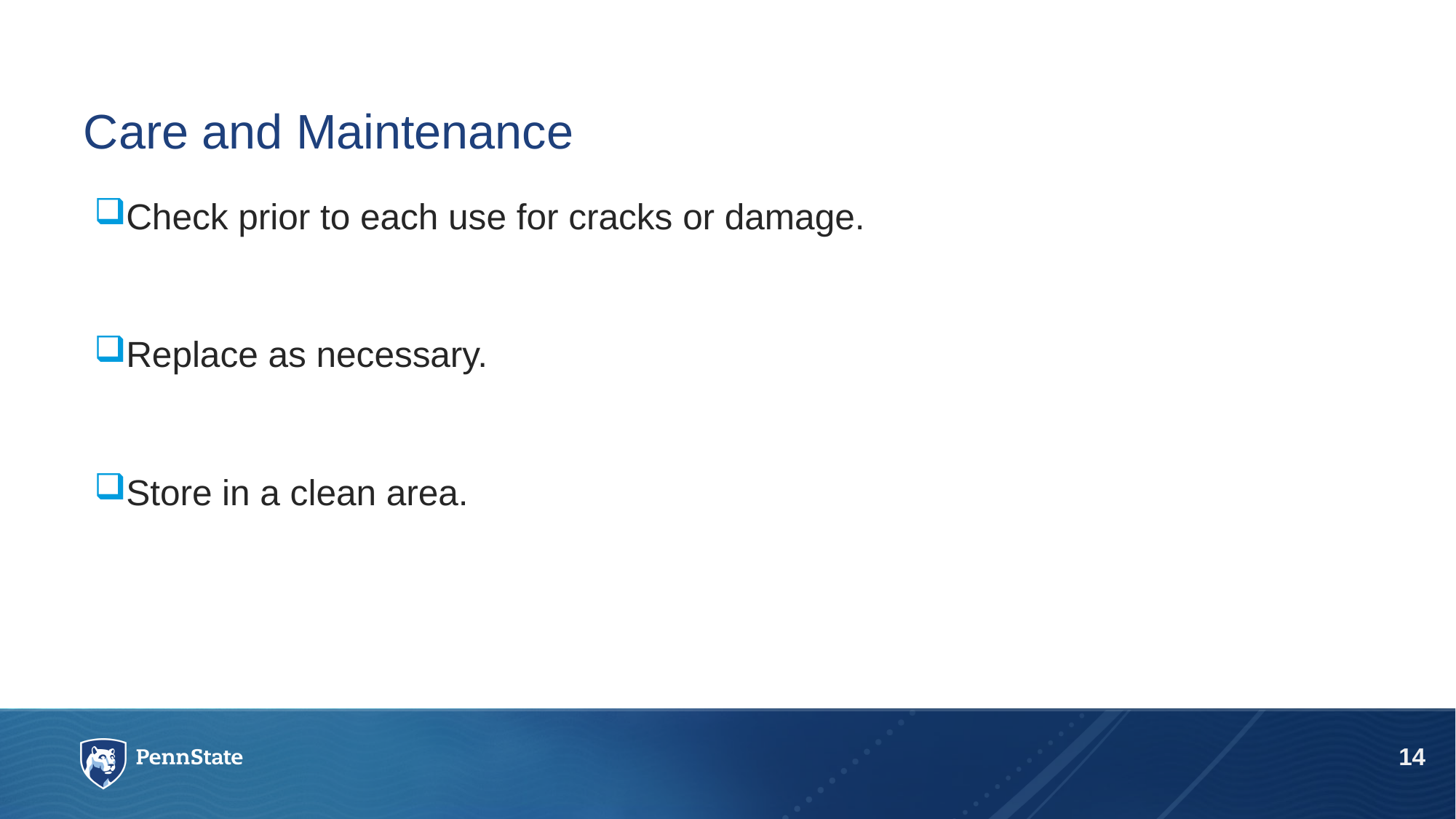

# Care and Maintenance
Check prior to each use for cracks or damage.

Replace as necessary.

Store in a clean area.

14